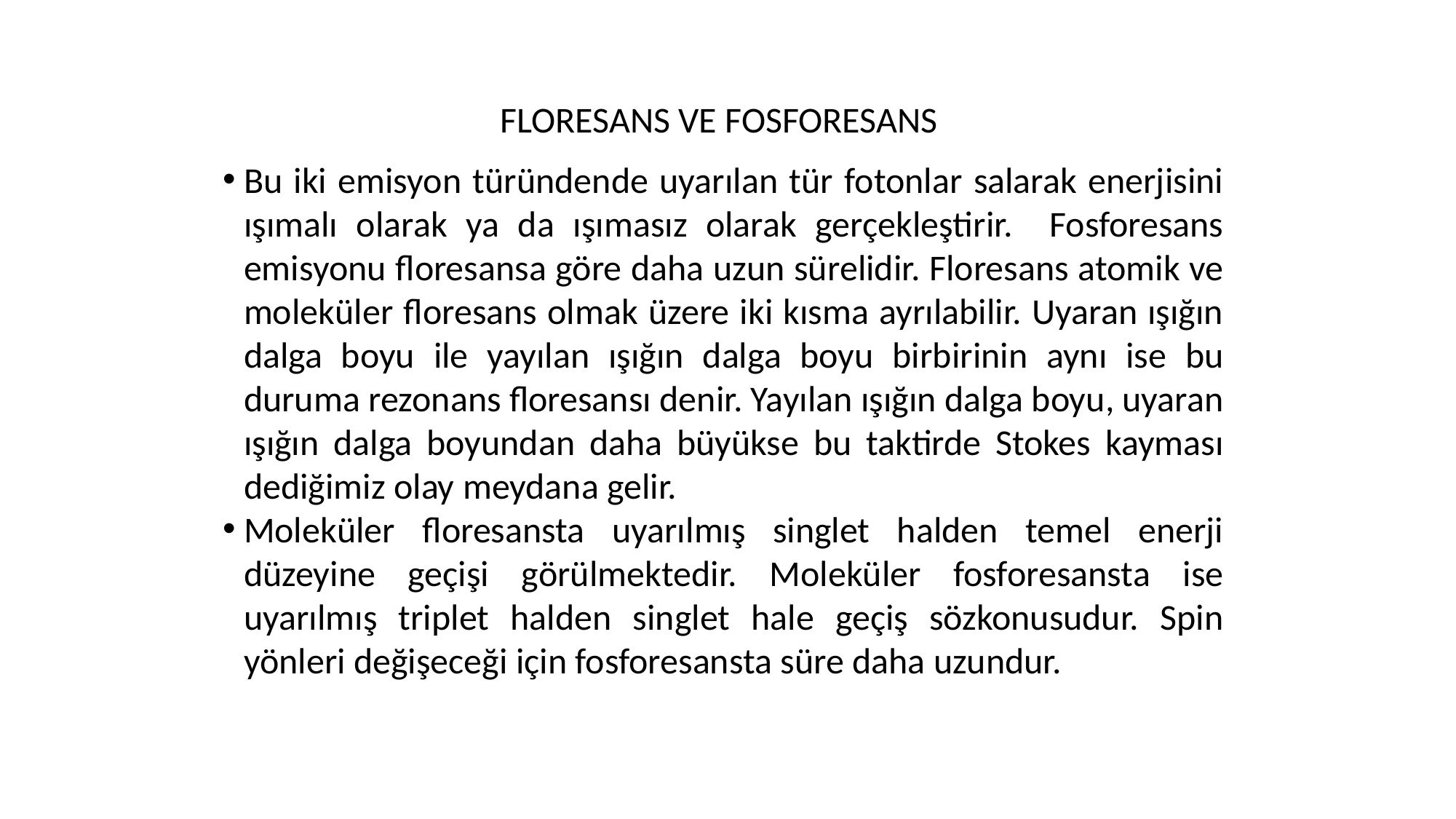

FLORESANS VE FOSFORESANS
Bu iki emisyon türündende uyarılan tür fotonlar salarak enerjisini ışımalı olarak ya da ışımasız olarak gerçekleştirir.  Fosforesans emisyonu floresansa göre daha uzun sürelidir. Floresans atomik ve moleküler floresans olmak üzere iki kısma ayrılabilir. Uyaran ışığın dalga boyu ile yayılan ışığın dalga boyu birbirinin aynı ise bu duruma rezonans floresansı denir. Yayılan ışığın dalga boyu, uyaran ışığın dalga boyundan daha büyükse bu taktirde Stokes kayması dediğimiz olay meydana gelir.
Moleküler floresansta uyarılmış singlet halden temel enerji düzeyine geçişi görülmektedir. Moleküler fosforesansta ise uyarılmış triplet halden singlet hale geçiş sözkonusudur. Spin yönleri değişeceği için fosforesansta süre daha uzundur.